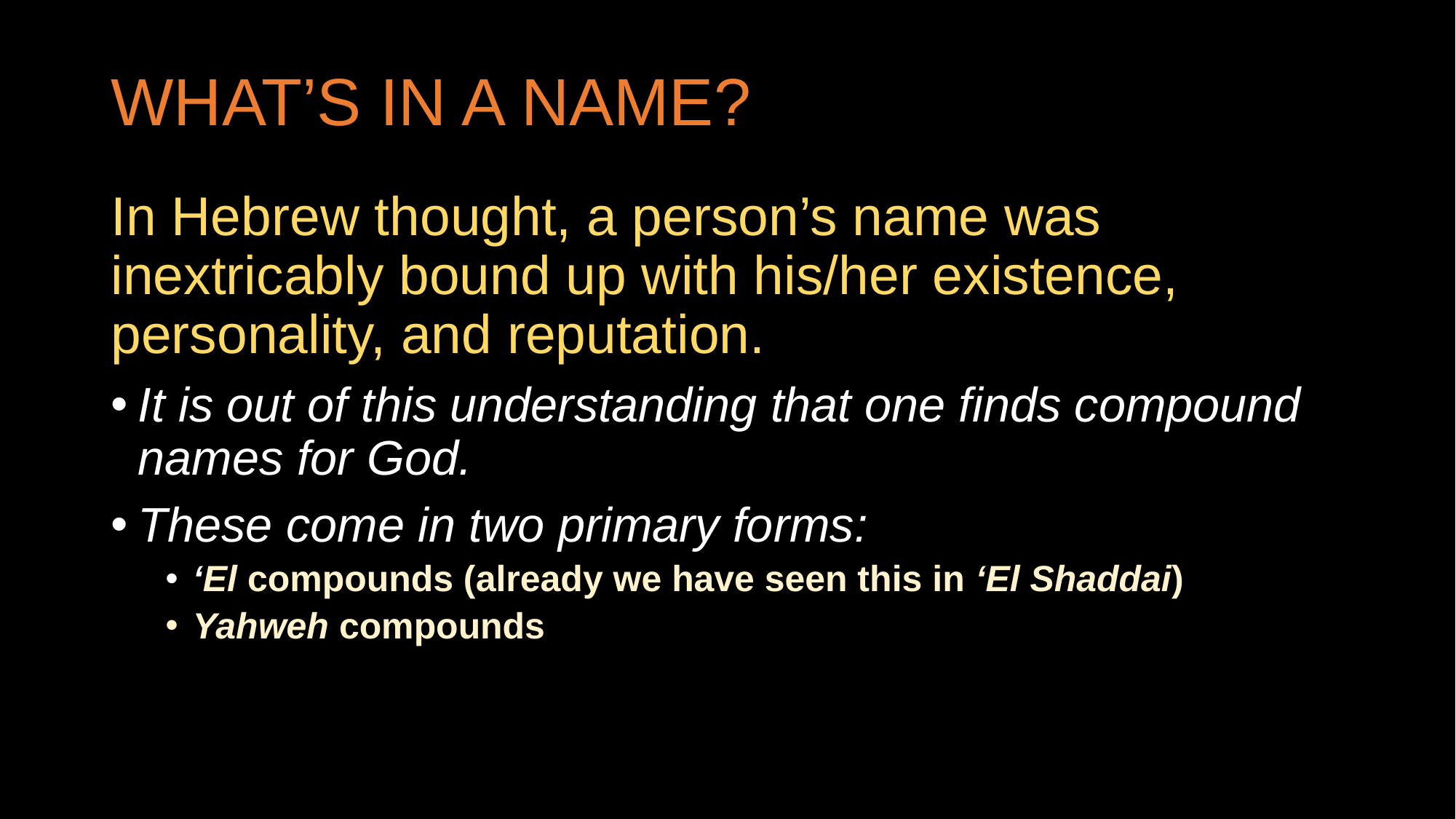

# WHAT’S IN A NAME?
In Hebrew thought, a person’s name was inextricably bound up with his/her existence, personality, and reputation.
It is out of this understanding that one finds compound names for God.
These come in two primary forms:
‘El compounds (already we have seen this in ‘El Shaddai)
Yahweh compounds